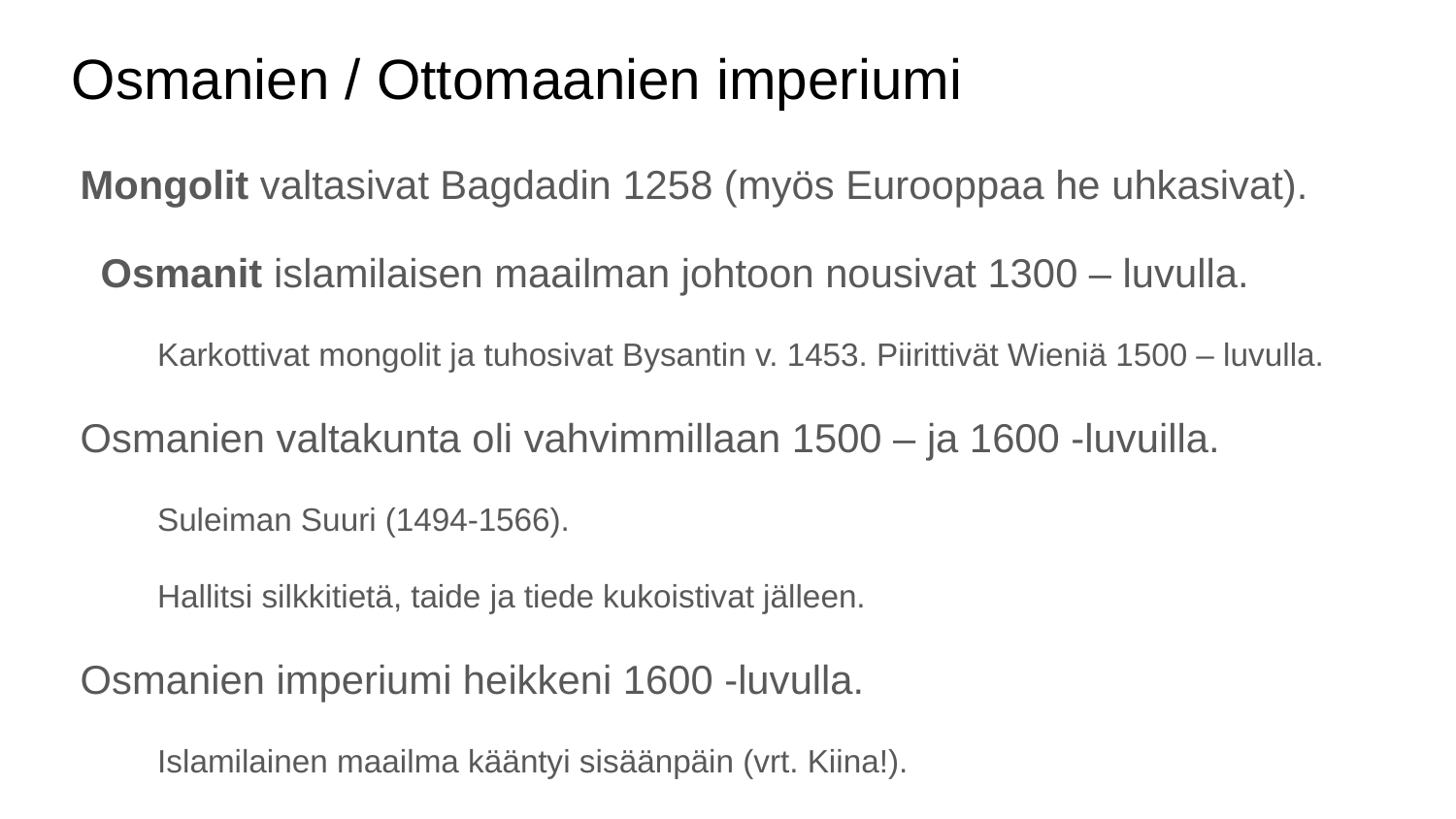

# Osmanien / Ottomaanien imperiumi
Mongolit valtasivat Bagdadin 1258 (myös Eurooppaa he uhkasivat).
Osmanit islamilaisen maailman johtoon nousivat 1300 – luvulla.
Karkottivat mongolit ja tuhosivat Bysantin v. 1453. Piirittivät Wieniä 1500 – luvulla.
Osmanien valtakunta oli vahvimmillaan 1500 – ja 1600 -luvuilla.
Suleiman Suuri (1494-1566).
Hallitsi silkkitietä, taide ja tiede kukoistivat jälleen.
Osmanien imperiumi heikkeni 1600 -luvulla.
Islamilainen maailma kääntyi sisäänpäin (vrt. Kiina!).
Hallitsijat olivat vanhoillisia, etääntyivät kansasta.
Innovatiivisuus romahti.
Valloituksia ei enää tehty.
Verotulot laskivat.
Euroopan talous ja sotilaallinen voima ohittivat ottomaanit 1600 – luvun aikana